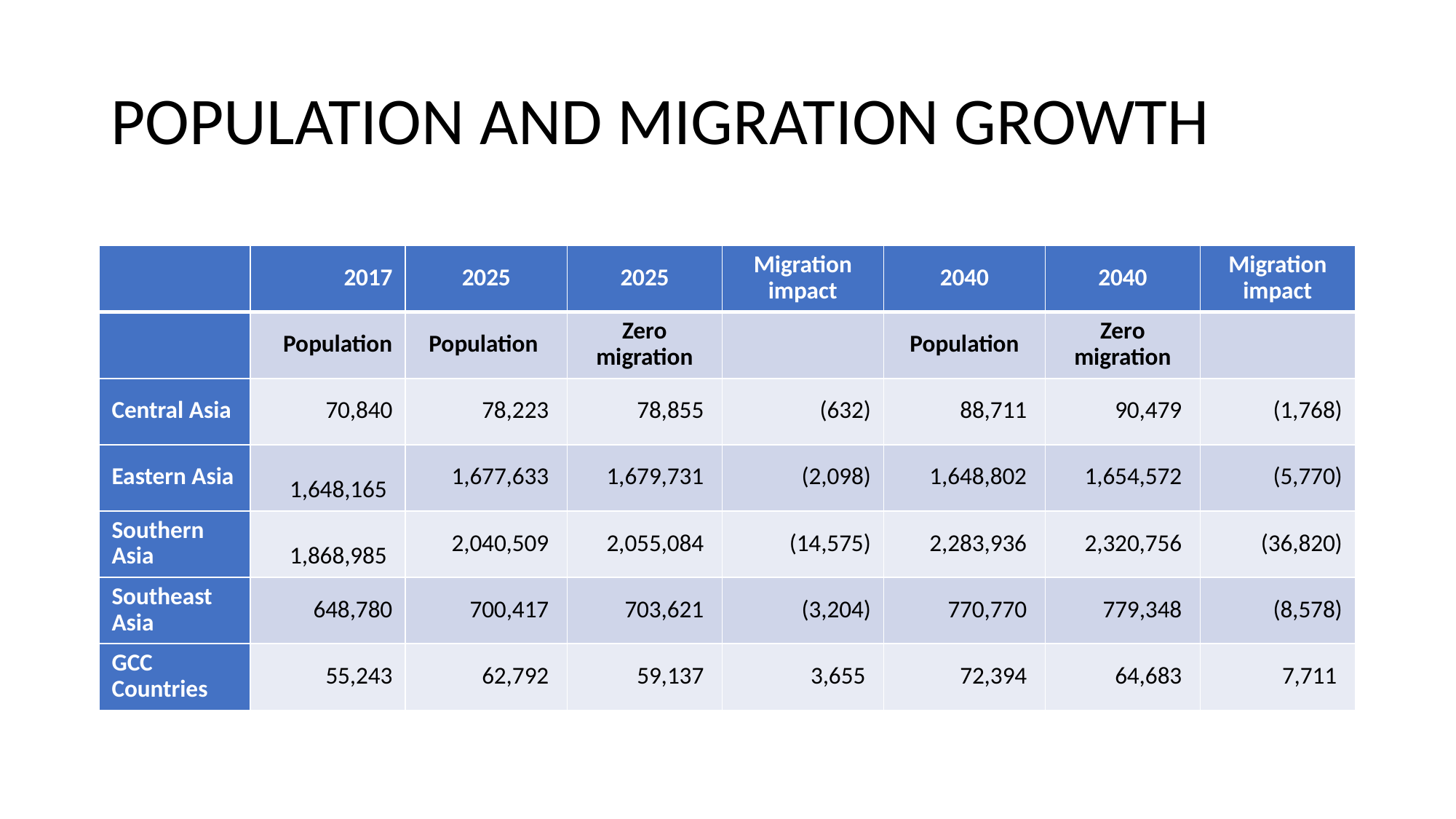

# POPULATION AND MIGRATION GROWTH
|  | 2017 | 2025 | 2025 | Migration impact | 2040 | 2040 | Migration impact |
| --- | --- | --- | --- | --- | --- | --- | --- |
|  | Population | Population | Zero migration |  | Population | Zero migration |  |
| Central Asia | 70,840 | 78,223 | 78,855 | (632) | 88,711 | 90,479 | (1,768) |
| Eastern Asia | 1,648,165 | 1,677,633 | 1,679,731 | (2,098) | 1,648,802 | 1,654,572 | (5,770) |
| Southern Asia | 1,868,985 | 2,040,509 | 2,055,084 | (14,575) | 2,283,936 | 2,320,756 | (36,820) |
| Southeast Asia | 648,780 | 700,417 | 703,621 | (3,204) | 770,770 | 779,348 | (8,578) |
| GCC Countries | 55,243 | 62,792 | 59,137 | 3,655 | 72,394 | 64,683 | 7,711 |